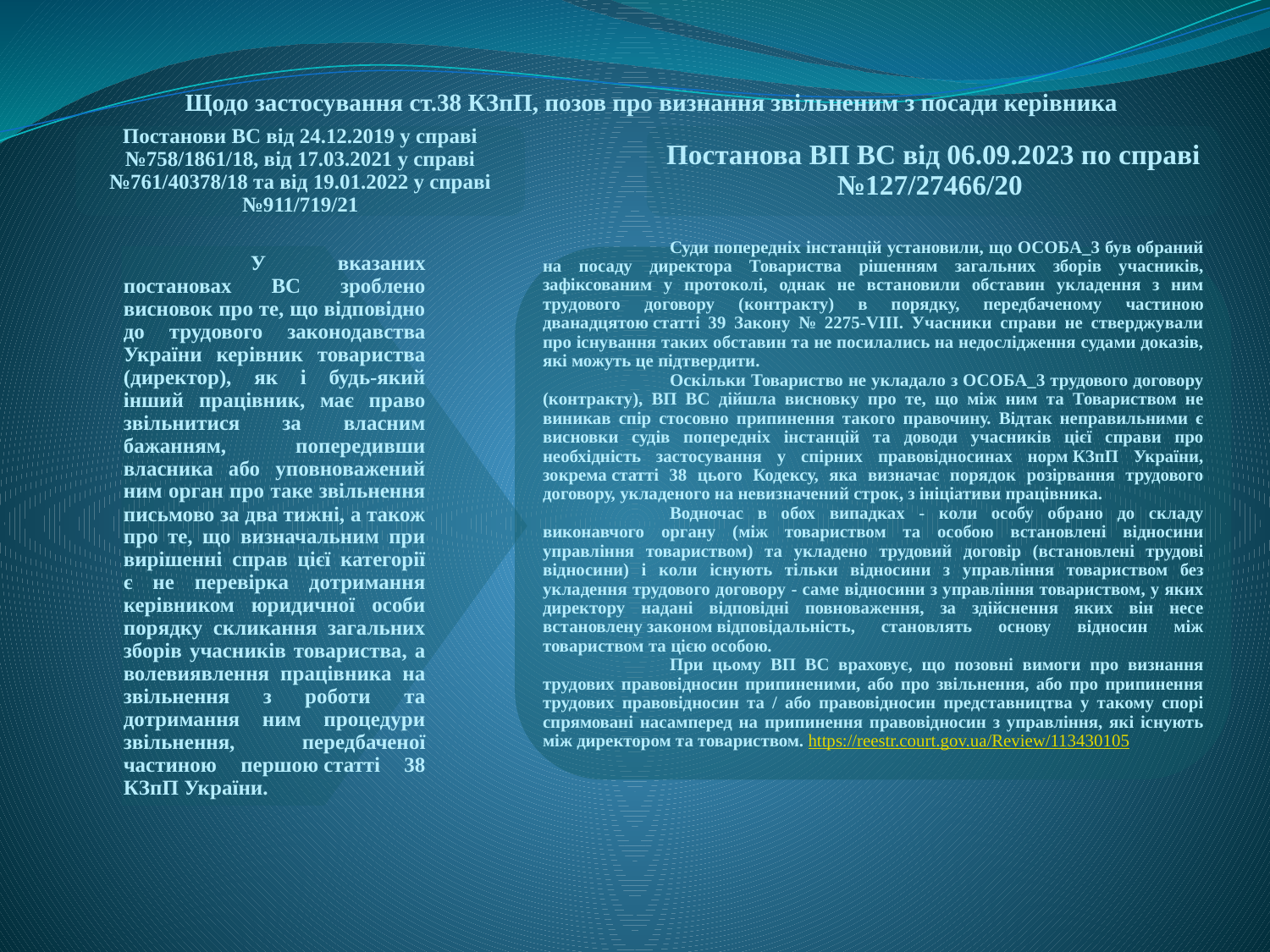

Щодо застосування ст.38 КЗпП, позов про визнання звільненим з посади керівника
Постанови ВС від 24.12.2019 у справі №758/1861/18, від 17.03.2021 у справі №761/40378/18 та від 19.01.2022 у справі №911/719/21
Постанова ВП ВС від 06.09.2023 по справі №127/27466/20
	Суди попередніх інстанцій установили, що ОСОБА_3 був обраний на посаду директора Товариства рішенням загальних зборів учасників, зафіксованим у протоколі, однак не встановили обставин укладення з ним трудового договору (контракту) в порядку, передбаченому частиною дванадцятою статті 39 Закону № 2275-VIII. Учасники справи не стверджували про існування таких обставин та не посилались на недослідження судами доказів, які можуть це підтвердити.
	Оскільки Товариство не укладало з ОСОБА_3 трудового договору (контракту), ВП ВС дійшла висновку про те, що між ним та Товариством не виникав спір стосовно припинення такого правочину. Відтак неправильними є висновки судів попередніх інстанцій та доводи учасників цієї справи про необхідність застосування у спірних правовідносинах норм КЗпП України, зокрема статті 38 цього Кодексу, яка визначає порядок розірвання трудового договору, укладеного на невизначений строк, з ініціативи працівника.
	Водночас в обох випадках - коли особу обрано до складу виконавчого органу (між товариством та особою встановлені відносини управління товариством) та укладено трудовий договір (встановлені трудові відносини) і коли існують тільки відносини з управління товариством без укладення трудового договору - саме відносини з управління товариством, у яких директору надані відповідні повноваження, за здійснення яких він несе встановлену законом відповідальність, становлять основу відносин між товариством та цією особою.
	При цьому ВП ВС враховує, що позовні вимоги про визнання трудових правовідносин припиненими, або про звільнення, або про припинення трудових правовідносин та / або правовідносин представництва у такому спорі спрямовані насамперед на припинення правовідносин з управління, які існують між директором та товариством. https://reestr.court.gov.ua/Review/113430105

	У вказаних постановах ВС зроблено висновок про те, що відповідно до трудового законодавства України керівник товариства (директор), як і будь-який інший працівник, має право звільнитися за власним бажанням, попередивши власника або уповноважений ним орган про таке звільнення письмово за два тижні, а також про те, що визначальним при вирішенні справ цієї категорії є не перевірка дотримання керівником юридичної особи порядку скликання загальних зборів учасників товариства, а волевиявлення працівника на звільнення з роботи та дотримання ним процедури звільнення, передбаченої частиною першою статті 38 КЗпП України.